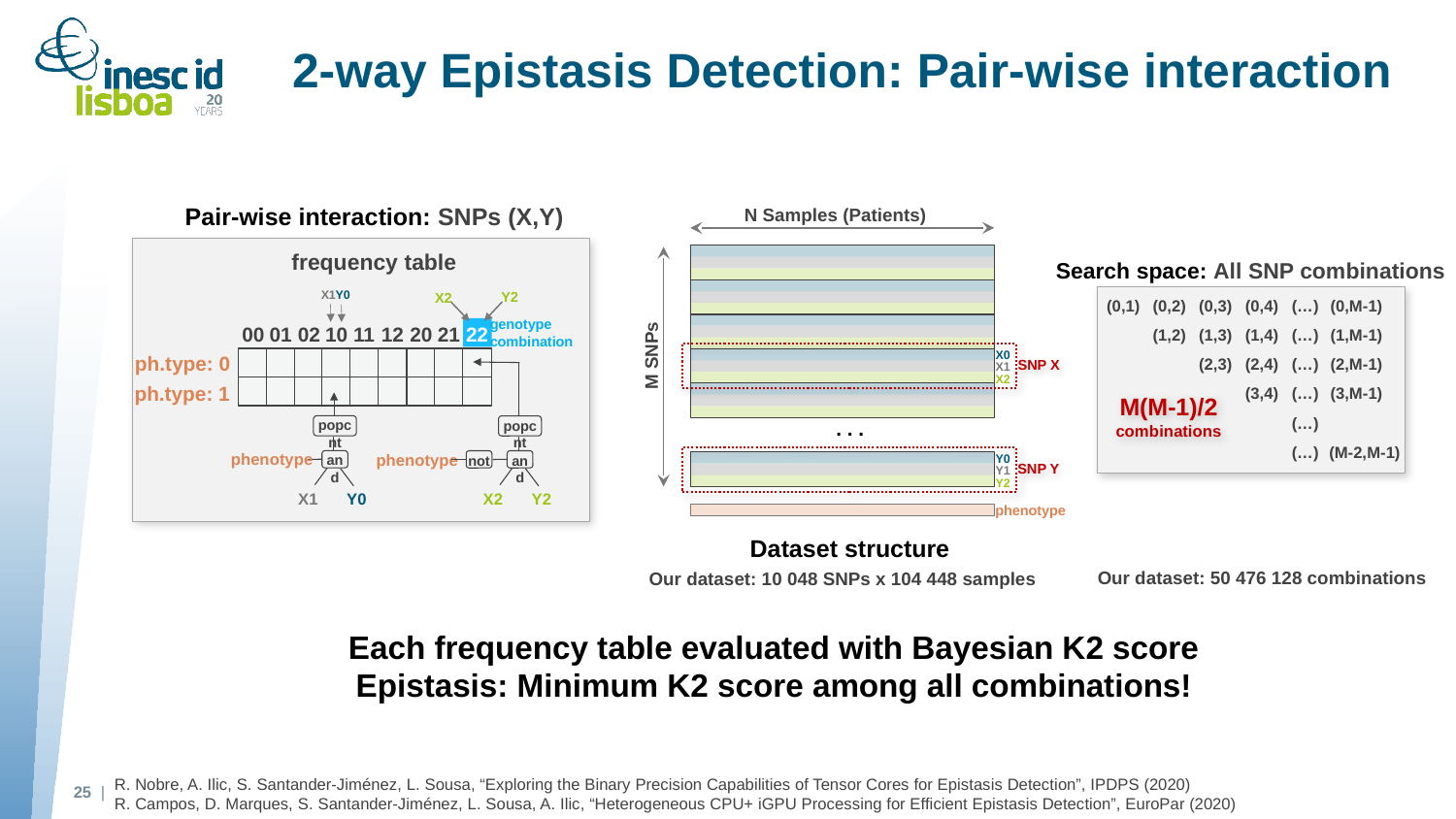

# 2-way Epistasis Detection: Pair-wise interaction

Pair-wise interaction: SNPs (X,Y)
N Samples (Patients)

frequency table
X1
Y0
Y2
X2
genotype
combination

00
01
02
10
11
12
20
21
22

ph.type: 0
popcnt
phenotype
not
and
X2
Y2

ph.type: 1
popcnt
phenotype
and
X1
Y0
Search space: All SNP combinations

(0,1)
(0,2)
(0,3)
(0,4)
(…)
(0,M-1)
(1,2)
(1,3)
(1,4)
(…)
(1,M-1)
(2,3)
(2,4)
(…)
(2,M-1)
(3,4)
(…)
(3,M-1)
(…)
(…)
(M-2,M-1)

M SNPs
X0

SNP X
X1
X2

M(M-1)/2
combinations
. . .

Y0

SNP Y
Y1
Y2
phenotype

Dataset structure
Our dataset: 50 476 128 combinations
Our dataset: 10 048 SNPs x 104 448 samples
Each frequency table evaluated with Bayesian K2 score
Epistasis: Minimum K2 score among all combinations!
R. Nobre, A. Ilic, S. Santander-Jiménez, L. Sousa, “Exploring the Binary Precision Capabilities of Tensor Cores for Epistasis Detection”, IPDPS (2020)
R. Campos, D. Marques, S. Santander-Jiménez, L. Sousa, A. Ilic, “Heterogeneous CPU+ iGPU Processing for Efficient Epistasis Detection”, EuroPar (2020)
25  |